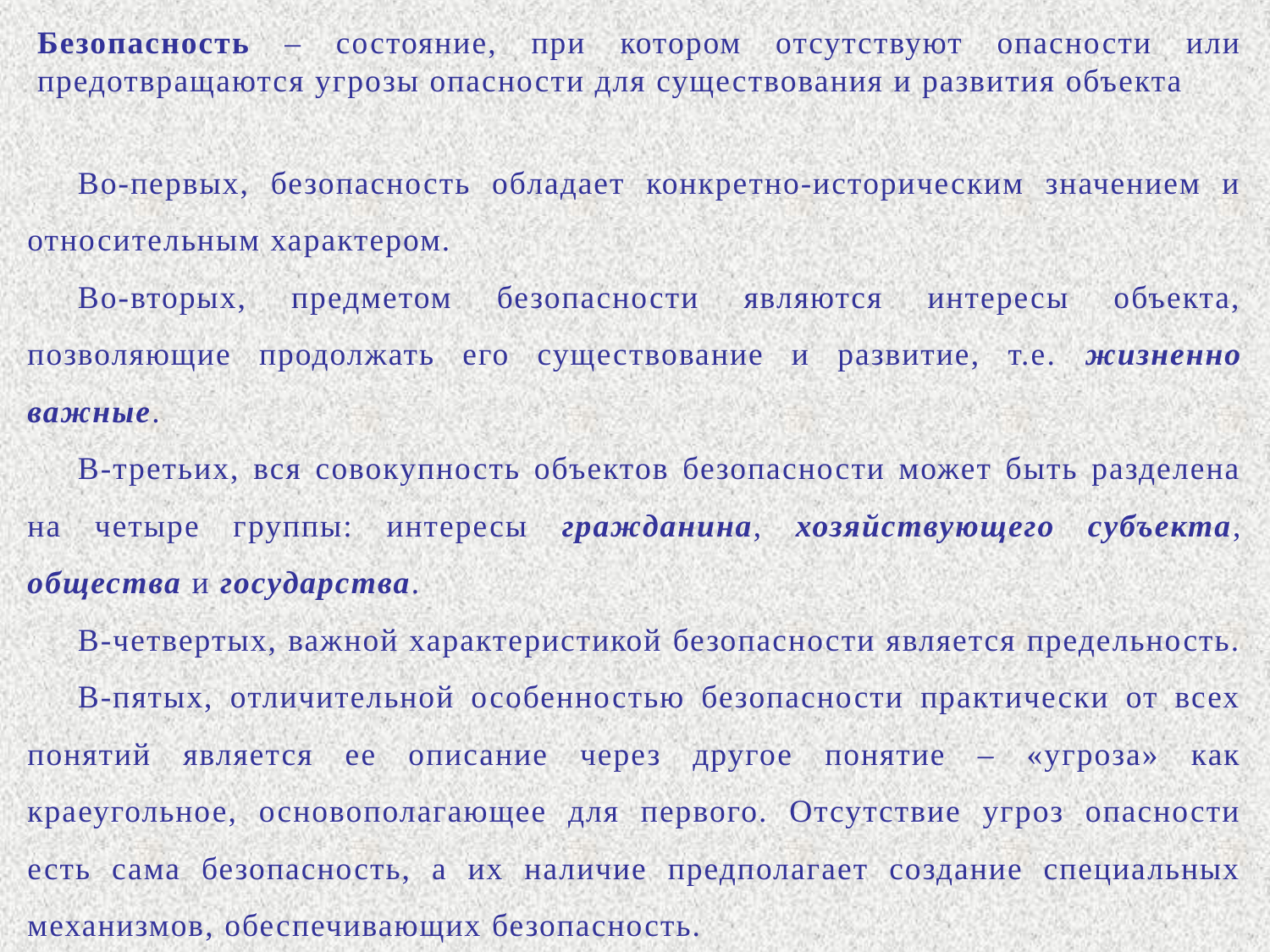

Безопасность – состояние, при котором отсутствуют опасности или предотвращаются угрозы опасности для существования и развития объекта
Во-первых, безопасность обладает конкретно-историческим значением и относительным характером.
Во-вторых, предметом безопасности являются интересы объекта, позволяющие продолжать его существование и развитие, т.е. жизненно важные.
В-третьих, вся совокупность объектов безопасности может быть разделена на четыре группы: интересы гражданина, хозяйствующего субъекта, общества и государства.
В-четвертых, важной характеристикой безопасности является предельность.
В-пятых, отличительной особенностью безопасности практически от всех понятий является ее описание через другое понятие – «угроза» как краеугольное, основополагающее для первого. Отсутствие угроз опасности есть сама безопасность, а их наличие предполагает создание специальных механизмов, обеспечивающих безопасность.